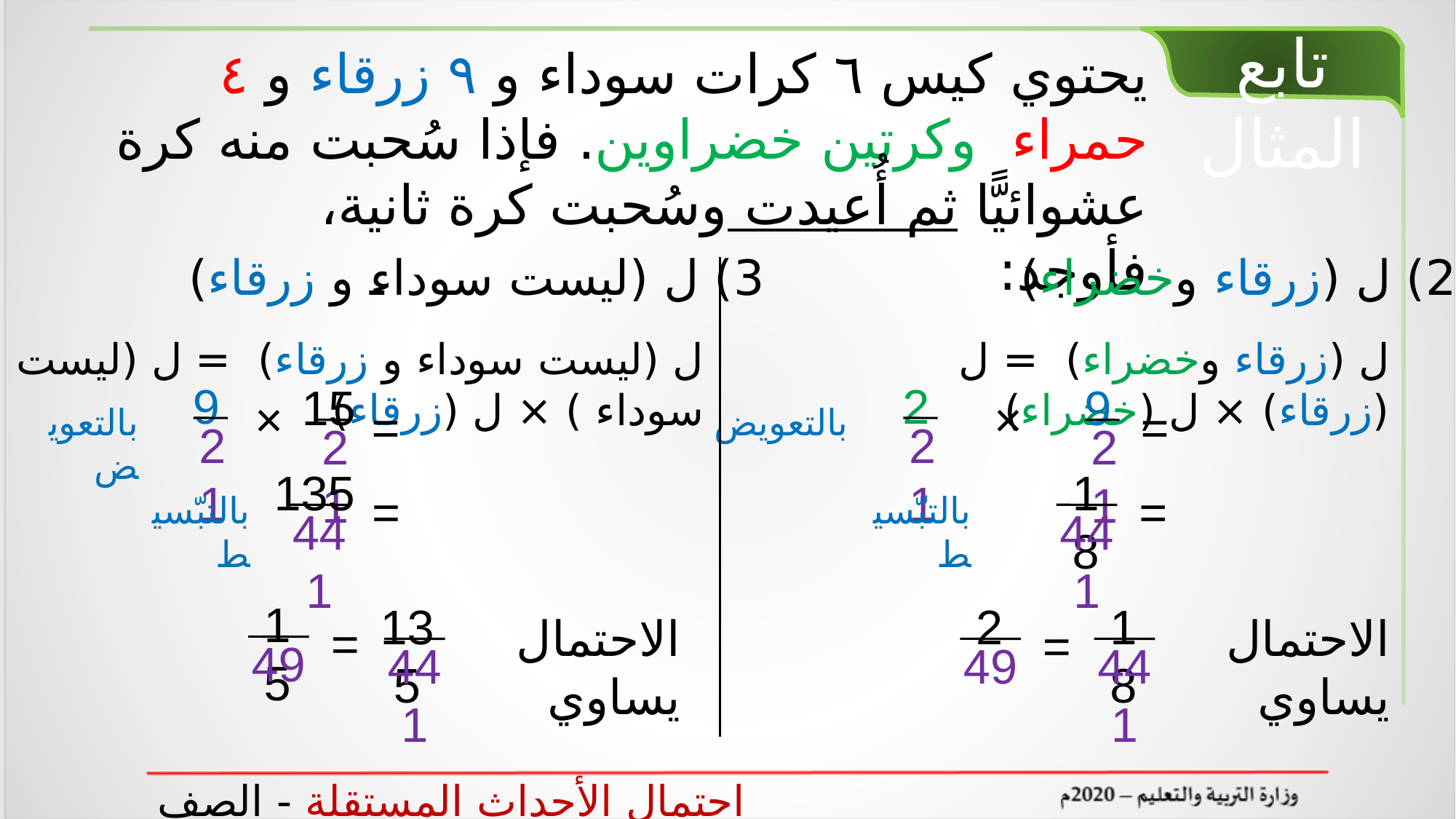

تابع المثال

يحتوي كيس ٦ كرات سوداء و ٩ زرقاء و ٤ حمراء  وكرتين خضراوين. فإذا سُحبت منه كرة عشوائيًّا ثم أُعيدت وسُحبت كرة ثانية،
فأوجد:
3) ل (ليست سوداء و زرقاء)
2) ل (زرقاء وخضراء)
ل (ليست سوداء و زرقاء)  = ل (ليست سوداء ) × ل (زرقاء)
ل (زرقاء وخضراء)  = ل (زرقاء) × ل (خضراء)
9
21
2
21
15
=
21
9
=
21
×
×
بالتعويض
بالتعويض
135
=
441
18
=
441
بالتبّسيط
بالتبّسيط
15
=
49
135
441
2
=
49
18
441
الاحتمال يساوي
الاحتمال يساوي